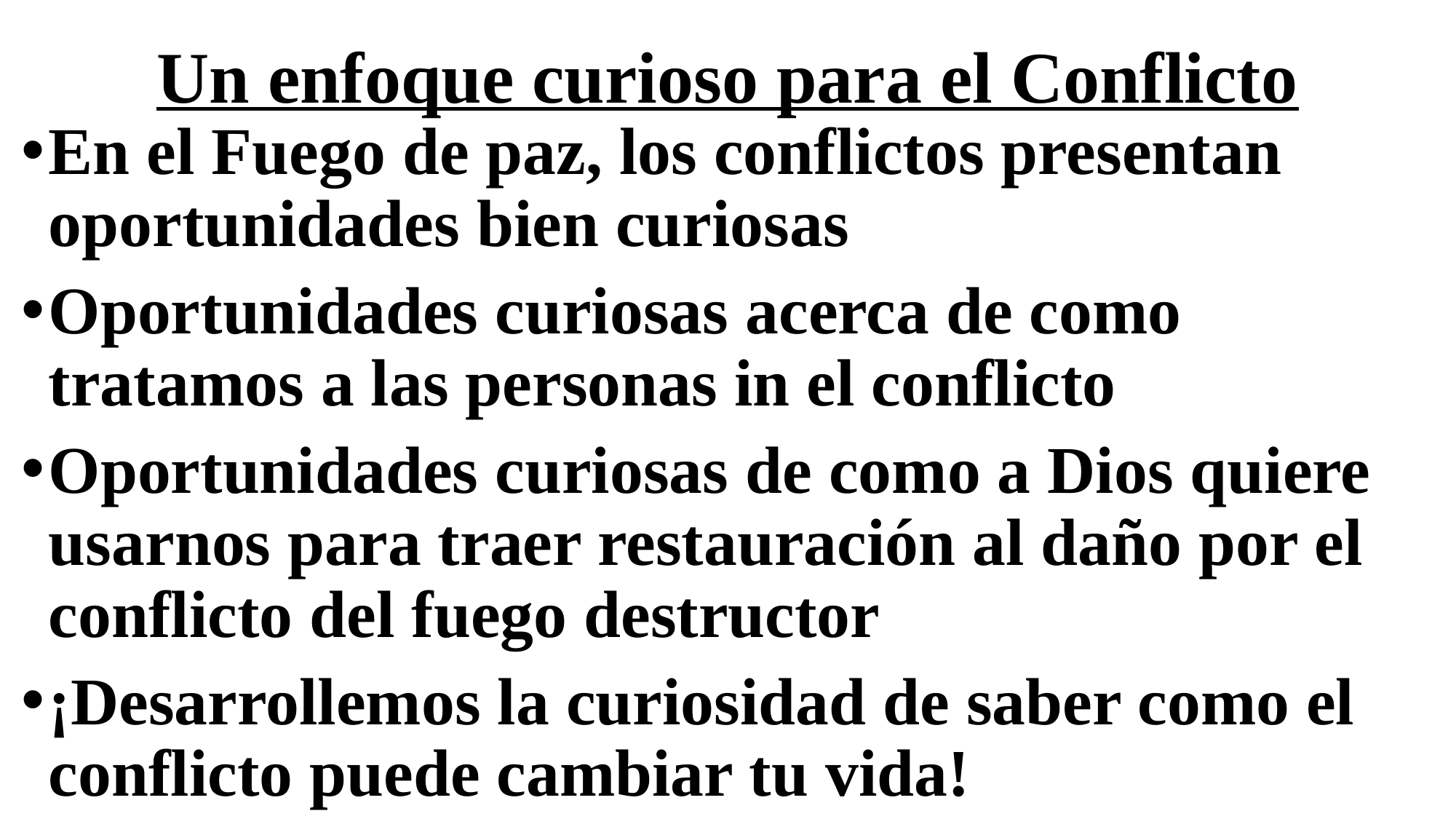

# Un enfoque curioso para el Conflicto
En el Fuego de paz, los conflictos presentan oportunidades bien curiosas
Oportunidades curiosas acerca de como tratamos a las personas in el conflicto
Oportunidades curiosas de como a Dios quiere usarnos para traer restauración al daño por el conflicto del fuego destructor
¡Desarrollemos la curiosidad de saber como el conflicto puede cambiar tu vida!